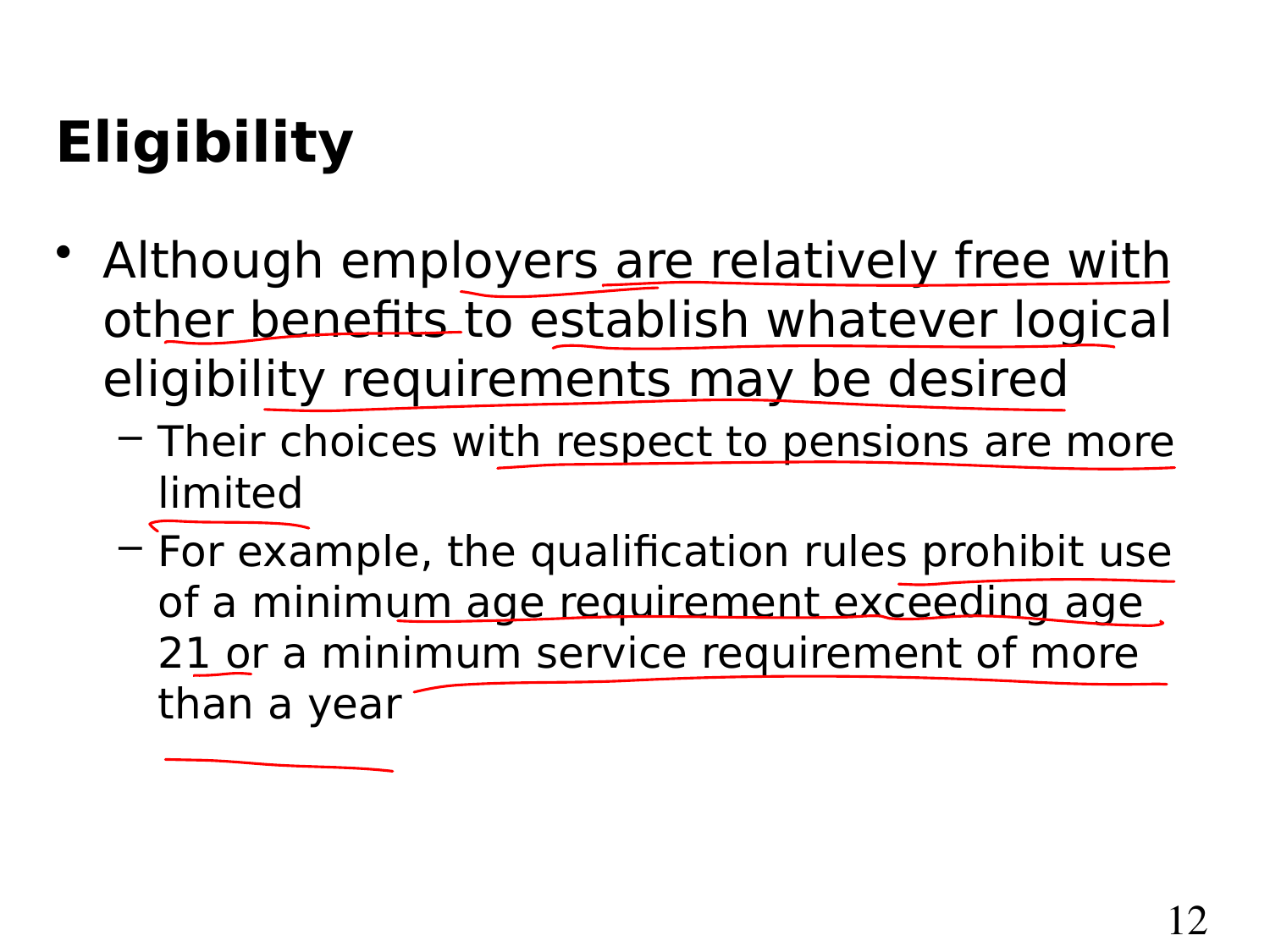

# Eligibility
Although employers are relatively free with other benefits to establish whatever logical eligibility requirements may be desired
Their choices with respect to pensions are more limited
For example, the qualification rules prohibit use of a minimum age requirement exceeding age 21 or a minimum service requirement of more than a year
12